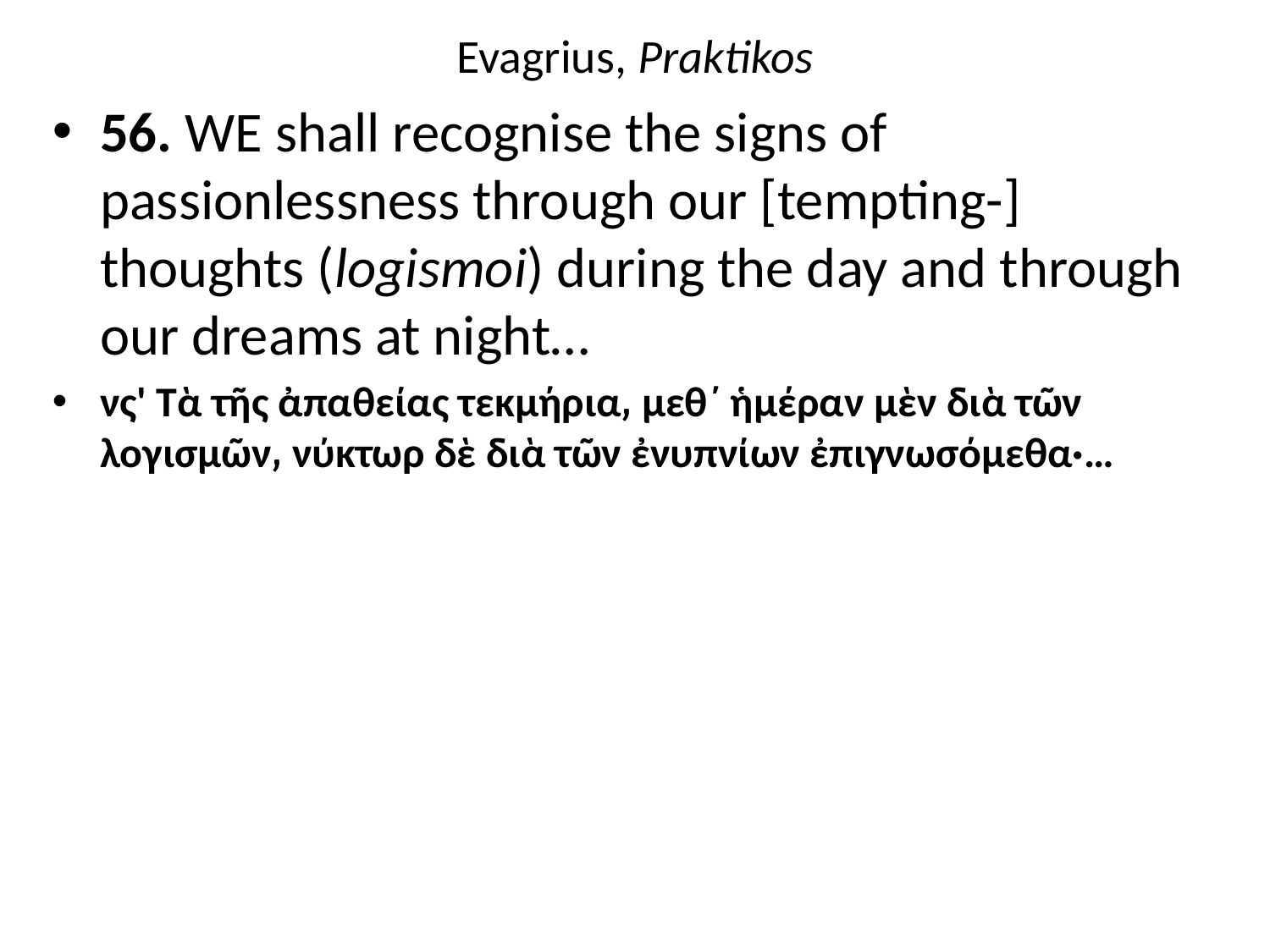

# Evagrius, Praktikos
56. WE shall recognise the signs of passionlessness through our [tempting-] thoughts (logismoi) during the day and through our dreams at night…
νς' Τὰ τῆς ἀπαθείας τεκμήρια͵ μεθ΄ ἡμέραν μὲν διὰ τῶν λογισμῶν͵ νύκτωρ δὲ διὰ τῶν ἐνυπνίων ἐπιγνωσόμεθα·…